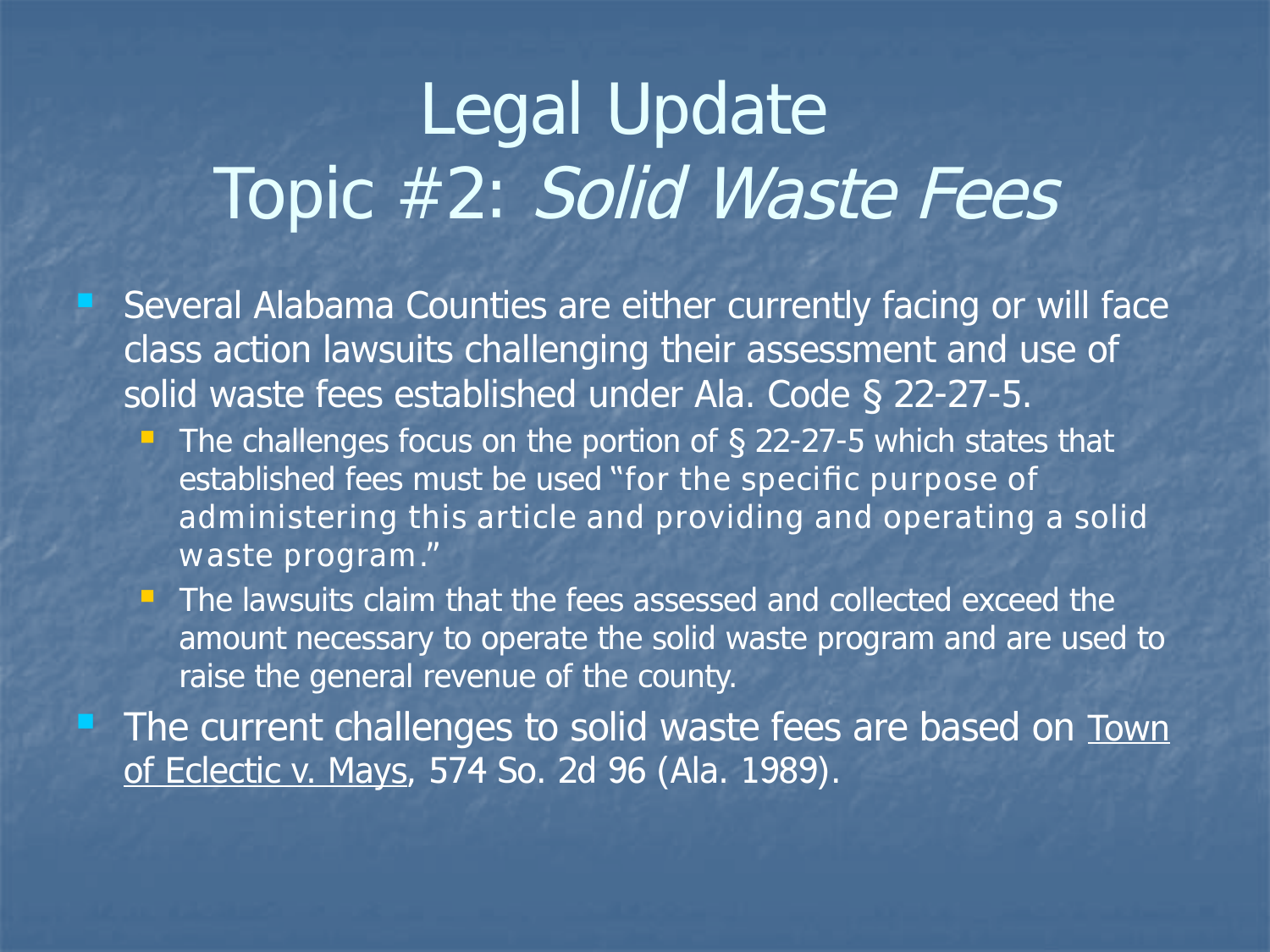

# Legal Update Topic #2: Solid Waste Fees
Several Alabama Counties are either currently facing or will face class action lawsuits challenging their assessment and use of solid waste fees established under Ala. Code § 22-27-5.
The challenges focus on the portion of § 22-27-5 which states that established fees must be used “for the specific purpose of administering this article and providing and operating a solid waste program.”
The lawsuits claim that the fees assessed and collected exceed the amount necessary to operate the solid waste program and are used to raise the general revenue of the county.
The current challenges to solid waste fees are based on Town of Eclectic v. Mays, 574 So. 2d 96 (Ala. 1989).